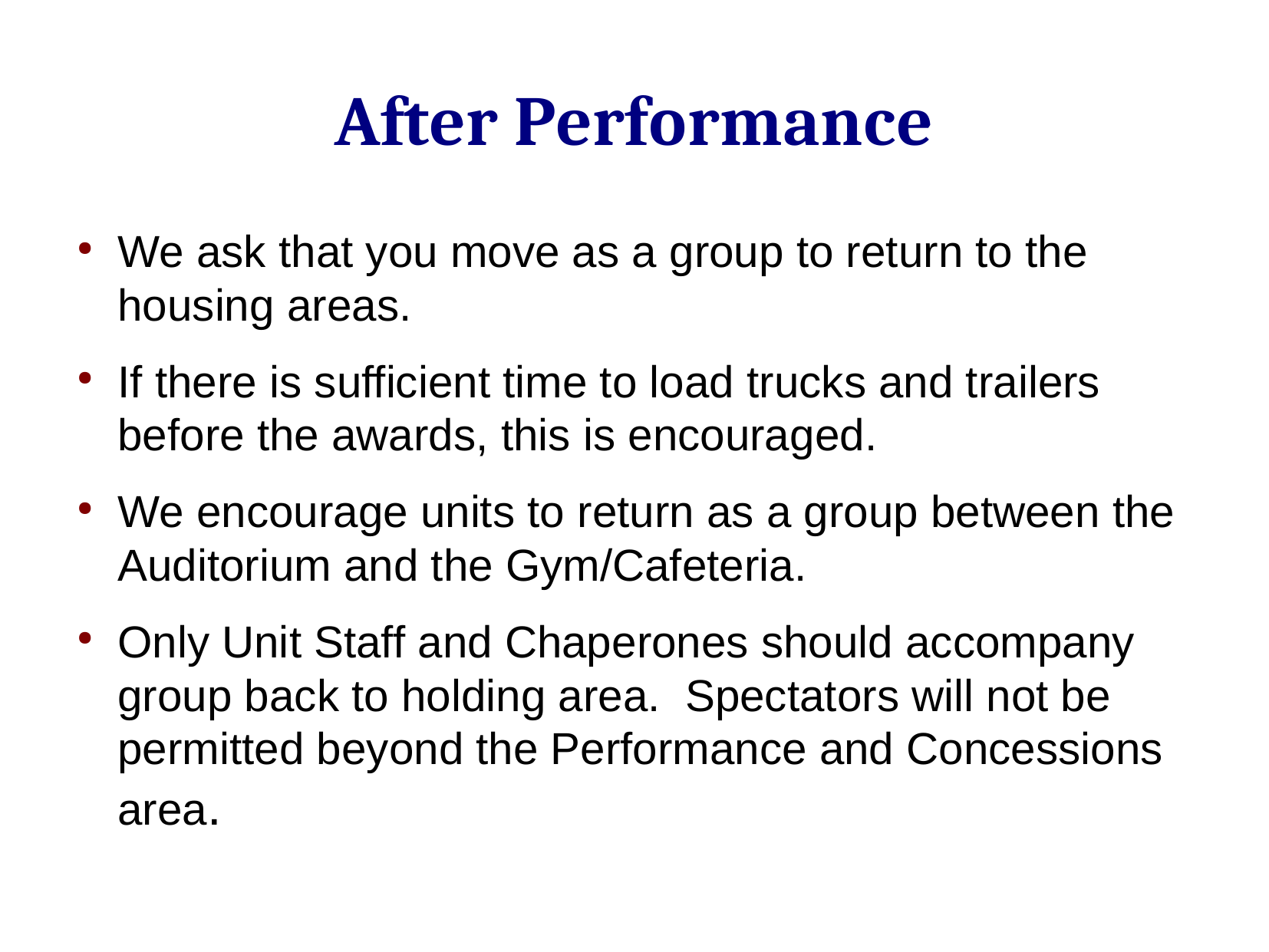

After Performance
We ask that you move as a group to return to the housing areas.
If there is sufficient time to load trucks and trailers before the awards, this is encouraged.
We encourage units to return as a group between the Auditorium and the Gym/Cafeteria.
Only Unit Staff and Chaperones should accompany group back to holding area.  Spectators will not be permitted beyond the Performance and Concessions area.